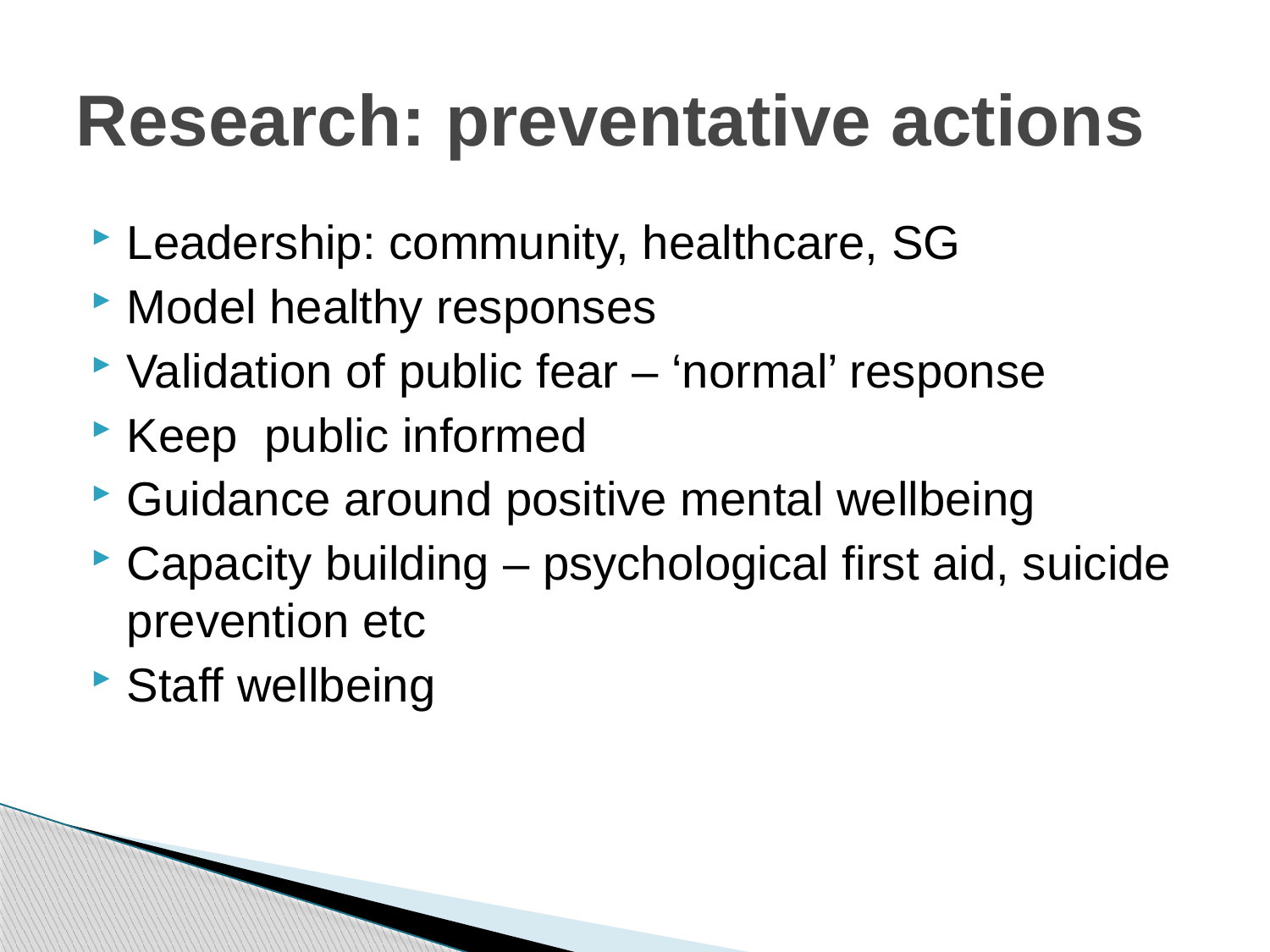

# Research: preventative actions
Leadership: community, healthcare, SG
Model healthy responses
Validation of public fear – ‘normal’ response
Keep  public informed
Guidance around positive mental wellbeing
Capacity building – psychological first aid, suicide prevention etc
Staff wellbeing